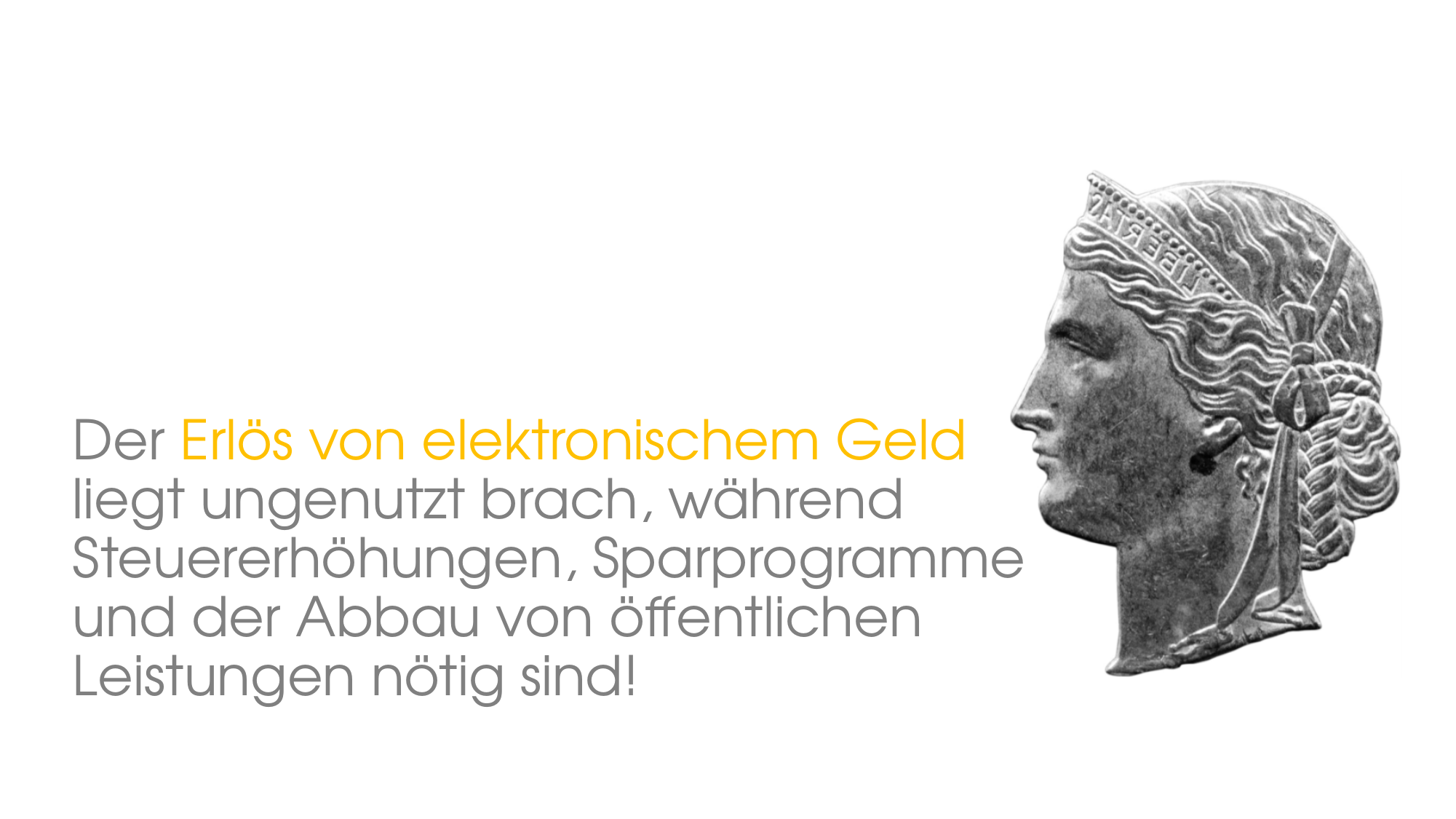

# Der Erlös von elektronischem Geld liegt ungenutzt brach, während Steuererhöhungen, Sparprogramme und der Abbau von öffentlichen Leistungen nötig sind!